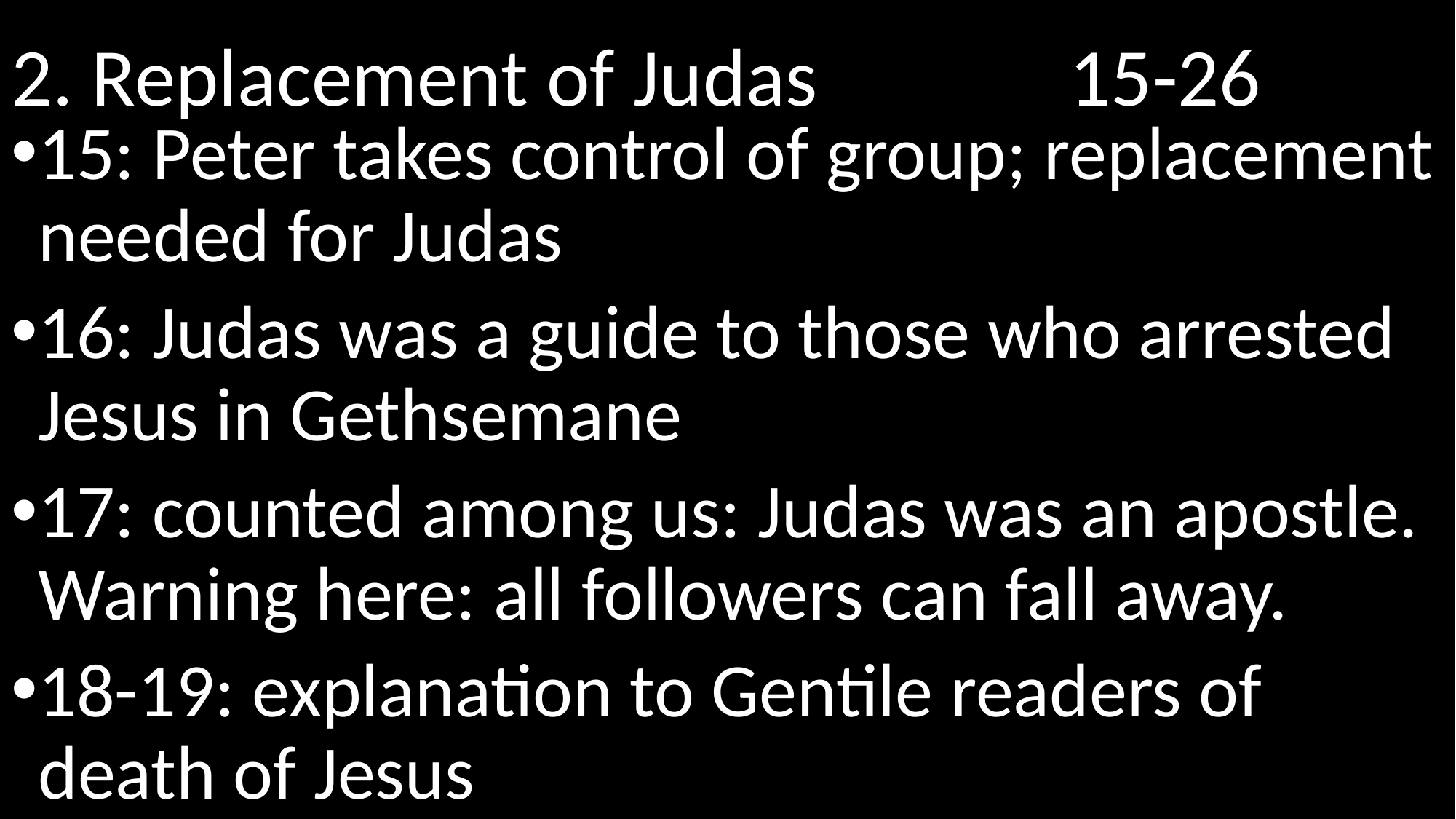

# 2. Replacement of Judas		    15-26
15: Peter takes control of group; replacement needed for Judas
16: Judas was a guide to those who arrested Jesus in Gethsemane
17: counted among us: Judas was an apostle. Warning here: all followers can fall away.
18-19: explanation to Gentile readers of death of Jesus